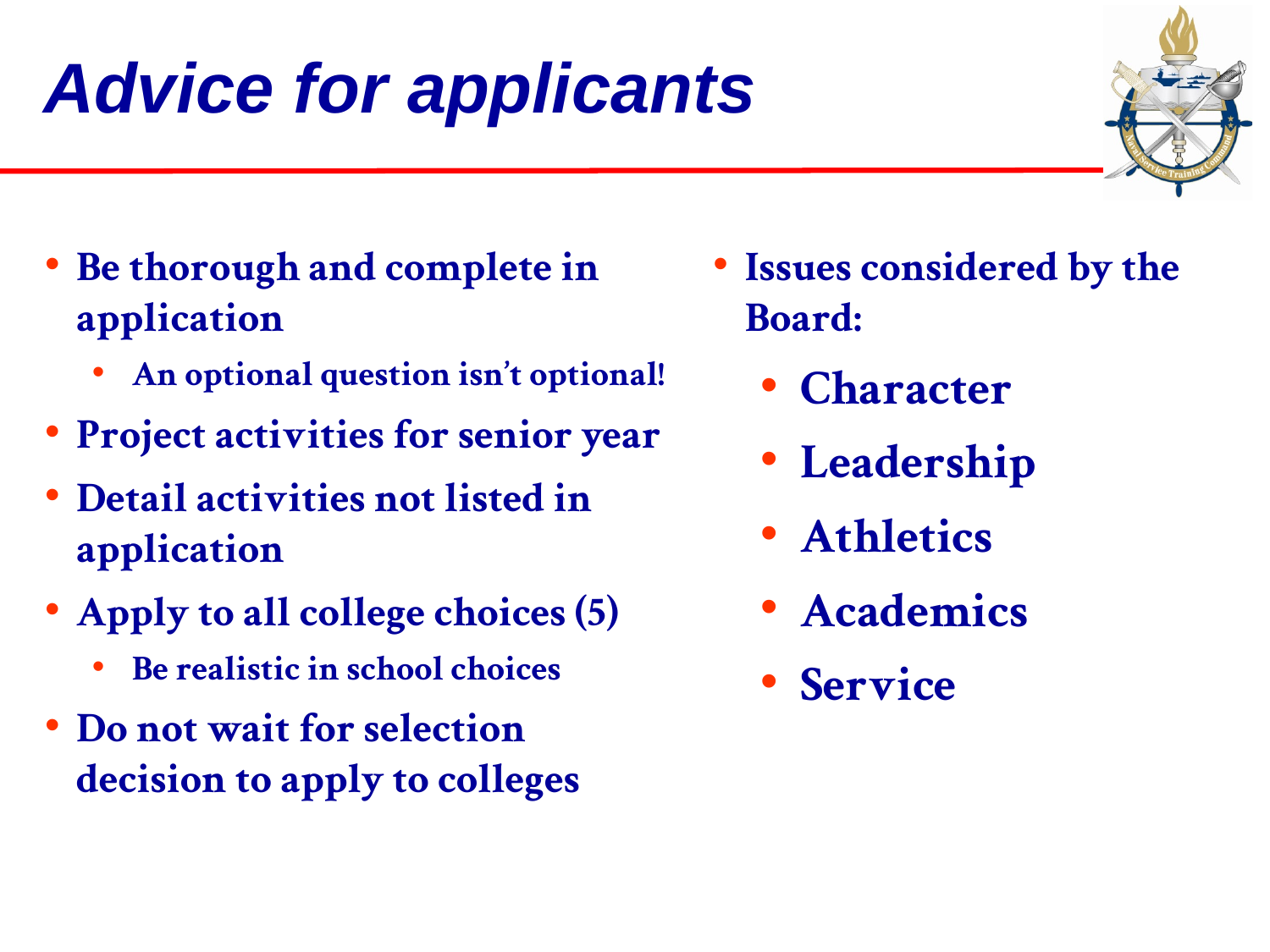

# Advice for applicants
Be thorough and complete in application
An optional question isn’t optional!
Project activities for senior year
Detail activities not listed in application
Apply to all college choices (5)
Be realistic in school choices
Do not wait for selection decision to apply to colleges
Issues considered by the Board:
Character
Leadership
Athletics
Academics
Service